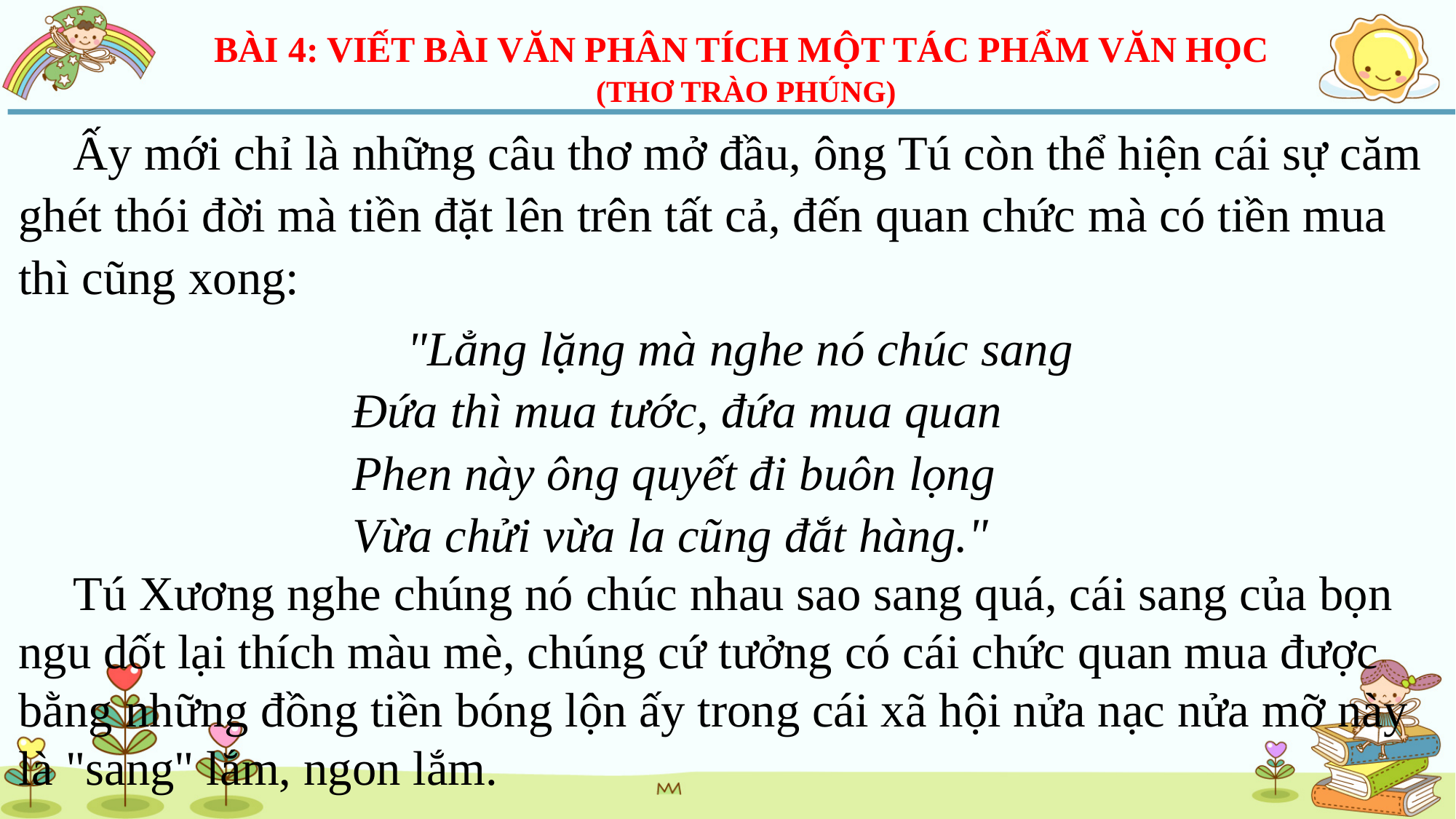

BÀI 4: VIẾT BÀI VĂN PHÂN TÍCH MỘT TÁC PHẨM VĂN HỌC
(THƠ TRÀO PHÚNG)

Ấy mới chỉ là những câu thơ mở đầu, ông Tú còn thể hiện cái sự căm ghét thói đời mà tiền đặt lên trên tất cả, đến quan chức mà có tiền mua thì cũng xong:
"Lẳng lặng mà nghe nó chúc sang
Đứa thì mua tước, đứa mua quan
Phen này ông quyết đi buôn lọng
Vừa chửi vừa la cũng đắt hàng."
Tú Xương nghe chúng nó chúc nhau sao sang quá, cái sang của bọn ngu dốt lại thích màu mè, chúng cứ tưởng có cái chức quan mua được bằng những đồng tiền bóng lộn ấy trong cái xã hội nửa nạc nửa mỡ này là "sang" lắm, ngon lắm.